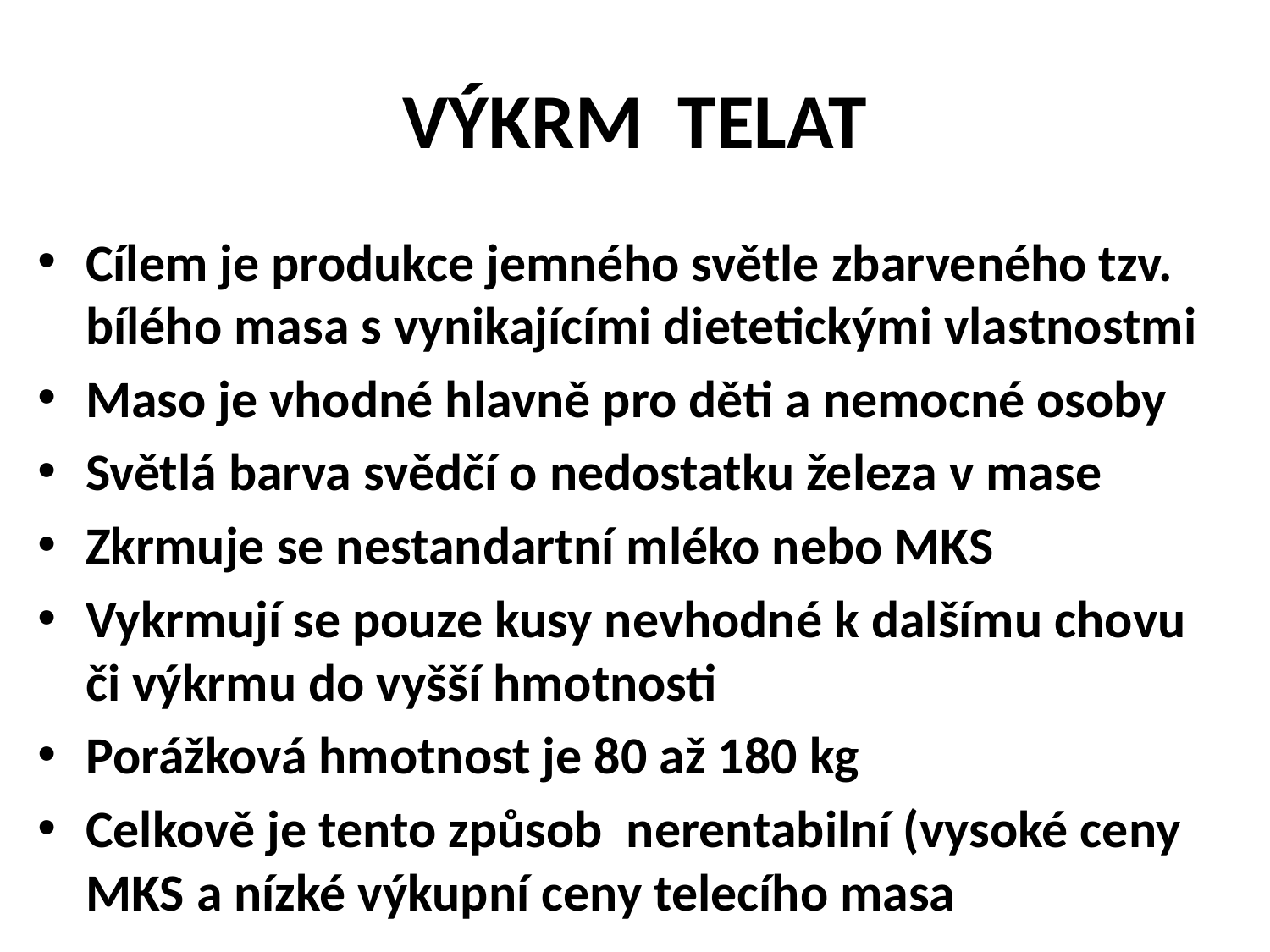

# VÝKRM  TELAT
Cílem je produkce jemného světle zbarveného tzv. bílého masa s vynikajícími dietetickými vlastnostmi
Maso je vhodné hlavně pro děti a nemocné osoby
Světlá barva svědčí o nedostatku železa v mase
Zkrmuje se nestandartní mléko nebo MKS
Vykrmují se pouze kusy nevhodné k dalšímu chovu či výkrmu do vyšší hmotnosti
Porážková hmotnost je 80 až 180 kg
Celkově je tento způsob  nerentabilní (vysoké ceny MKS a nízké výkupní ceny telecího masa